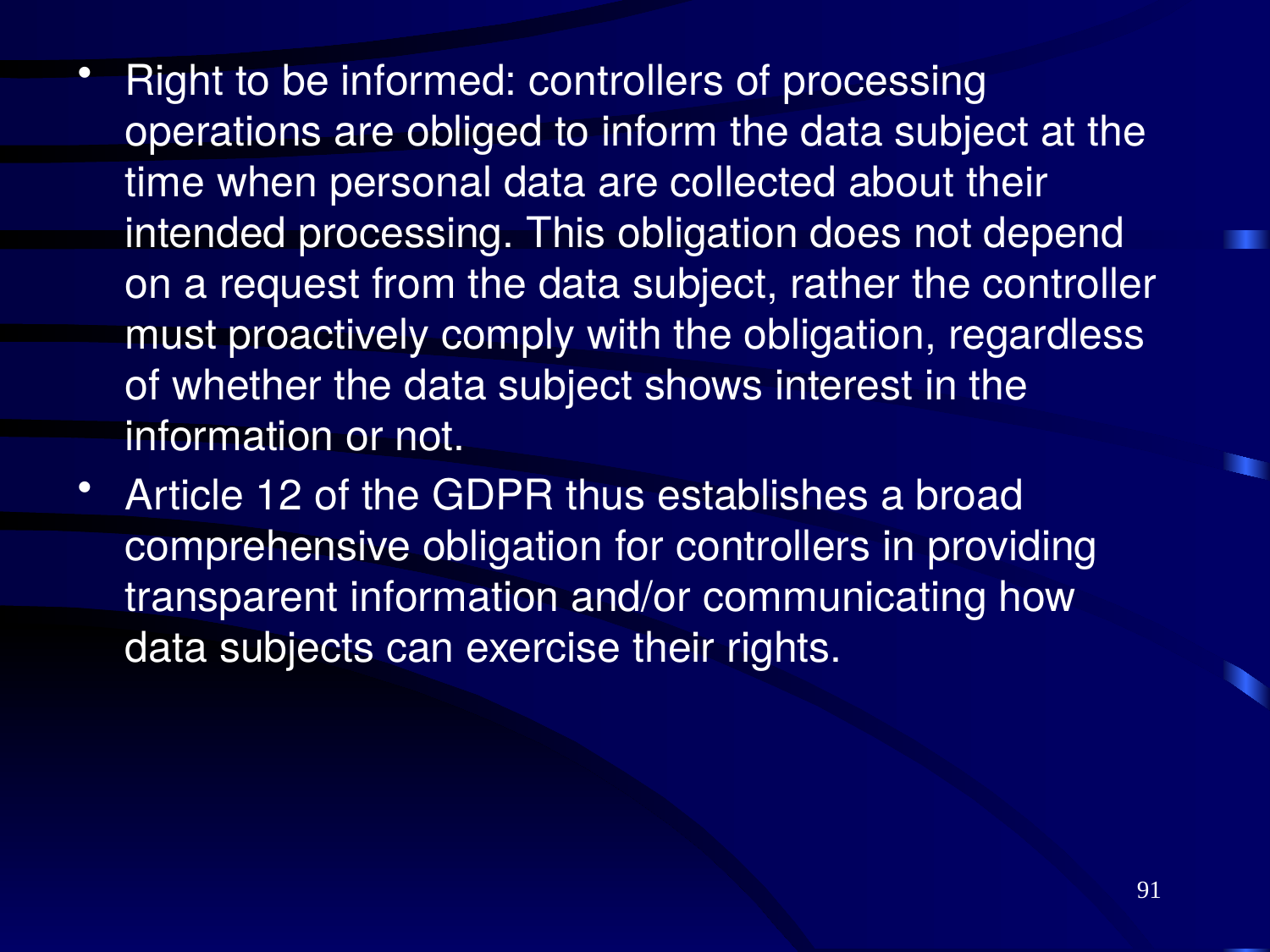

Right to be informed: controllers of processing operations are obliged to inform the data subject at the time when personal data are collected about their intended processing. This obligation does not depend on a request from the data subject, rather the controller must proactively comply with the obligation, regardless of whether the data subject shows interest in the information or not.
Article 12 of the GDPR thus establishes a broad comprehensive obligation for controllers in providing transparent information and/or communicating how data subjects can exercise their rights.
91